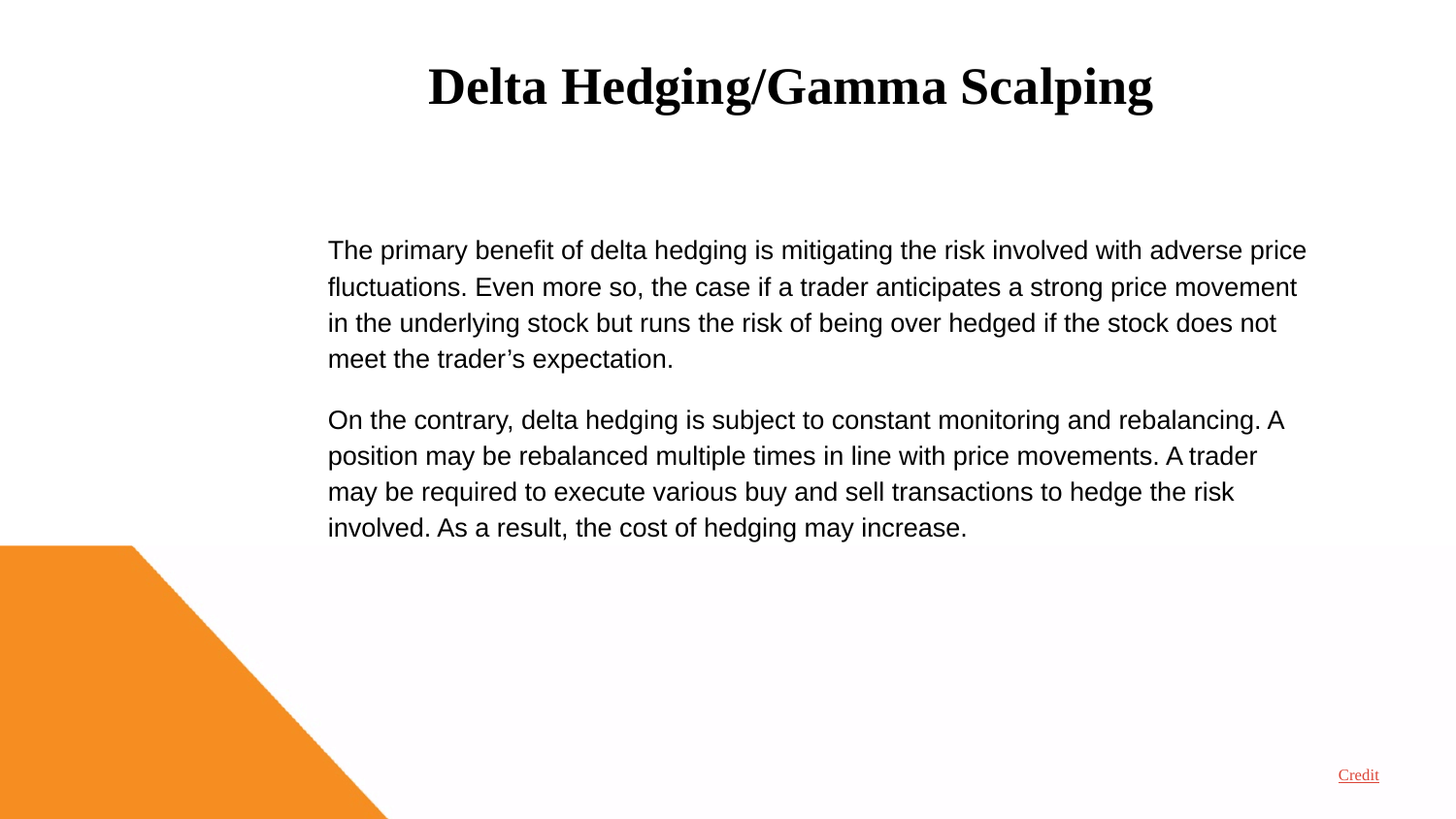

Delta Hedging/Gamma Scalping
The primary benefit of delta hedging is mitigating the risk involved with adverse price fluctuations. Even more so, the case if a trader anticipates a strong price movement in the underlying stock but runs the risk of being over hedged if the stock does not meet the trader’s expectation.
On the contrary, delta hedging is subject to constant monitoring and rebalancing. A position may be rebalanced multiple times in line with price movements. A trader may be required to execute various buy and sell transactions to hedge the risk involved. As a result, the cost of hedging may increase.

Credit